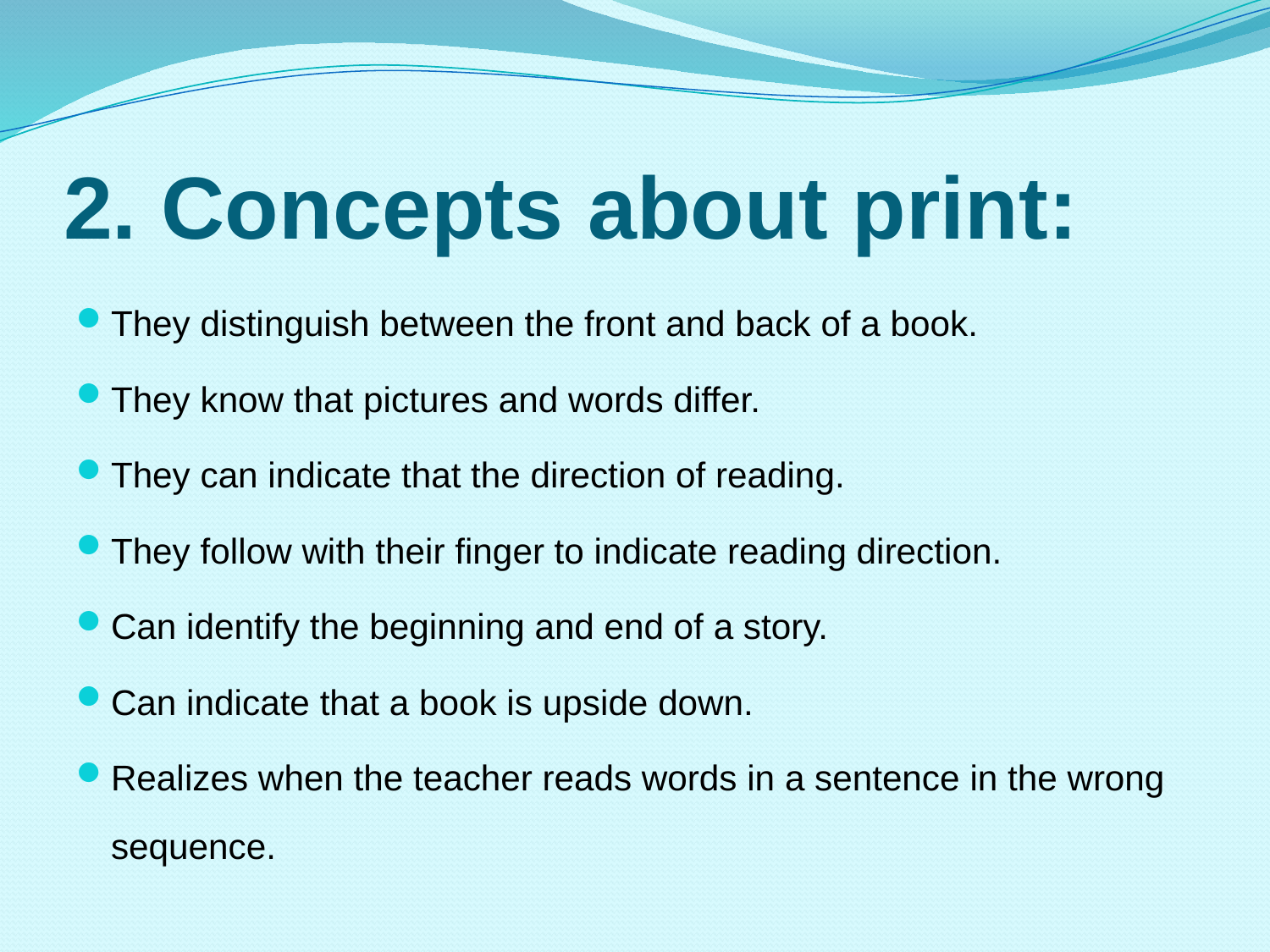

# 2. Concepts about print:
They distinguish between the front and back of a book.
They know that pictures and words differ.
They can indicate that the direction of reading.
They follow with their finger to indicate reading direction.
Can identify the beginning and end of a story.
Can indicate that a book is upside down.
Realizes when the teacher reads words in a sentence in the wrong sequence.